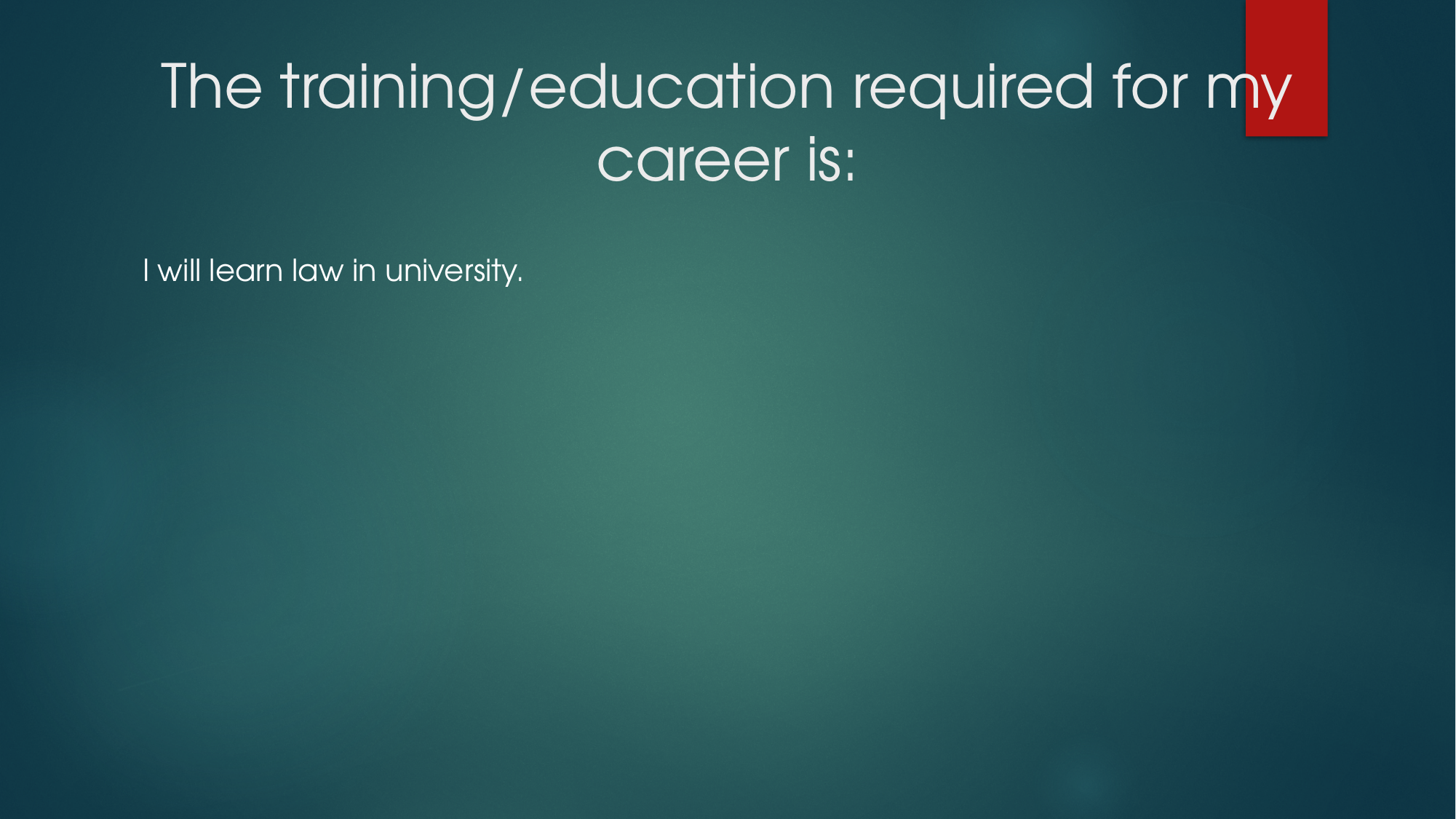

# The training/education required for my career is:
I will learn law in university.